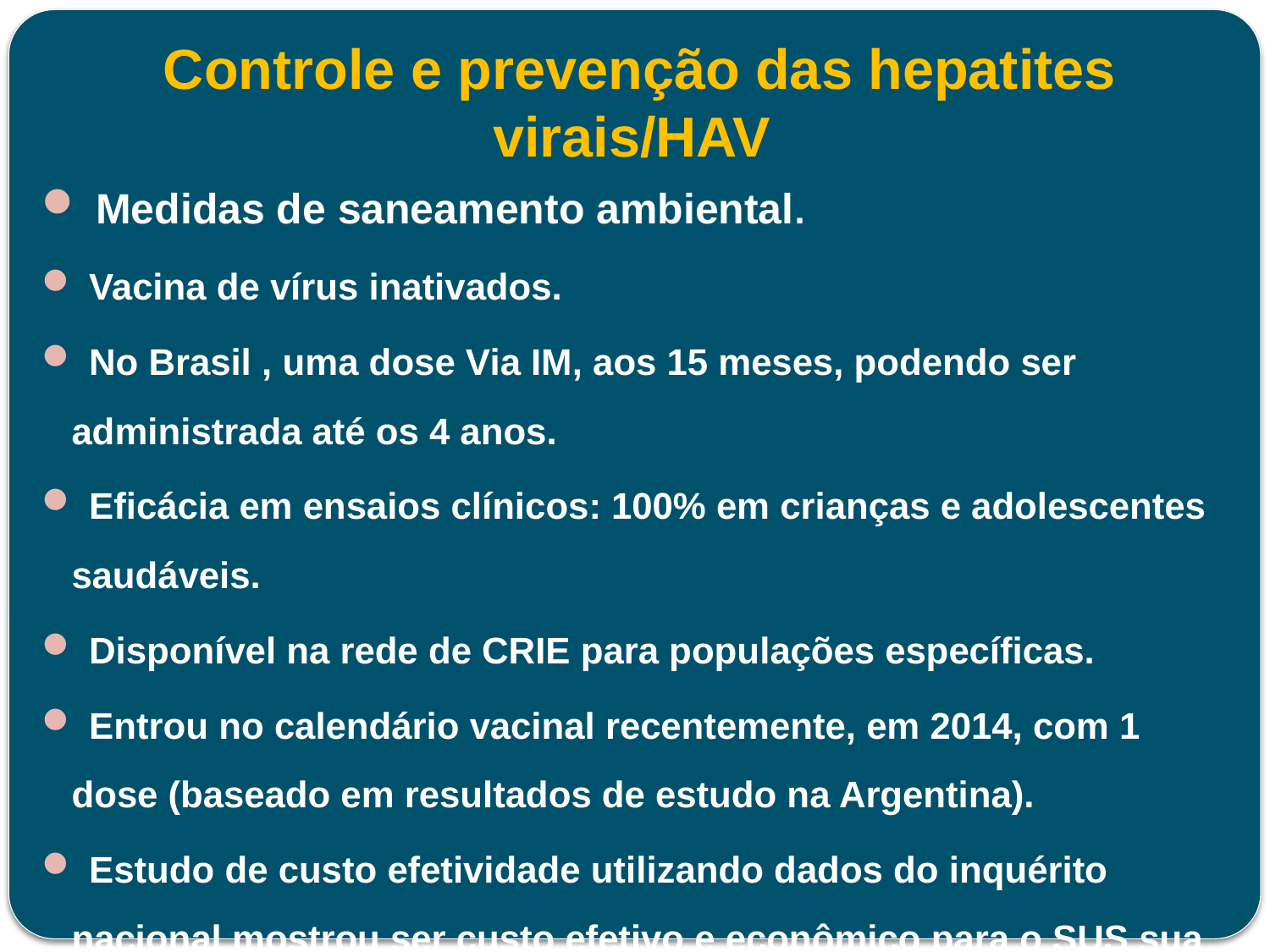

Controle e prevenção das hepatites virais/HAV
 Medidas de saneamento ambiental.
 Vacina de vírus inativados.
 No Brasil , uma dose Via IM, aos 15 meses, podendo ser administrada até os 4 anos.
 Eficácia em ensaios clínicos: 100% em crianças e adolescentes saudáveis.
 Disponível na rede de CRIE para populações específicas.
 Entrou no calendário vacinal recentemente, em 2014, com 1 dose (baseado em resultados de estudo na Argentina).
 Estudo de custo efetividade utilizando dados do inquérito nacional mostrou ser custo efetivo e econômico para o SUS sua introdução .